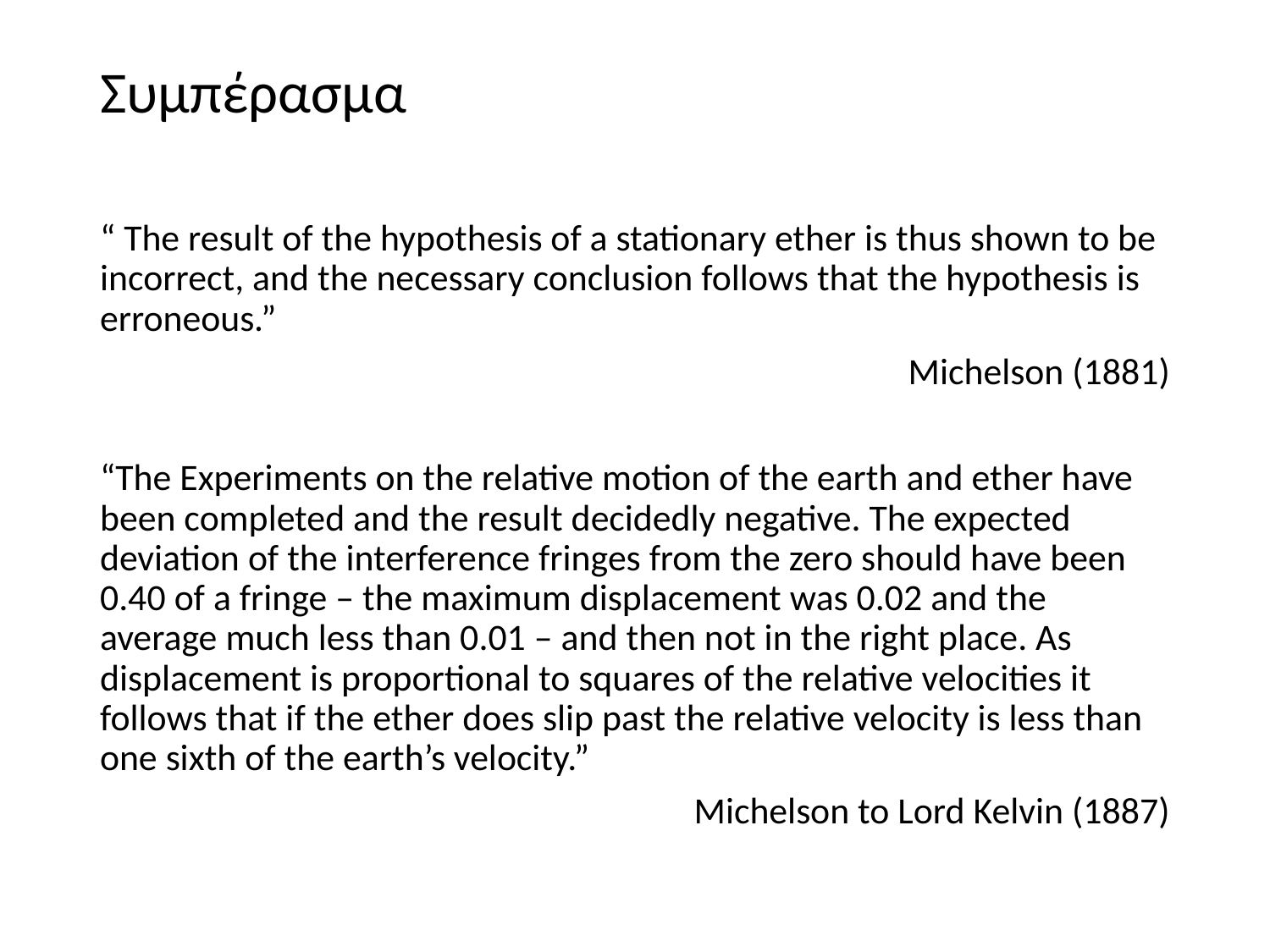

# Συμπέρασμα
“ The result of the hypothesis of a stationary ether is thus shown to be incorrect, and the necessary conclusion follows that the hypothesis is erroneous.”
Michelson (1881)

“The Experiments on the relative motion of the earth and ether have been completed and the result decidedly negative. The expected deviation of the interference fringes from the zero should have been 0.40 of a fringe – the maximum displacement was 0.02 and the average much less than 0.01 – and then not in the right place. As displacement is proportional to squares of the relative velocities it follows that if the ether does slip past the relative velocity is less than one sixth of the earth’s velocity.”
Michelson to Lord Kelvin (1887)